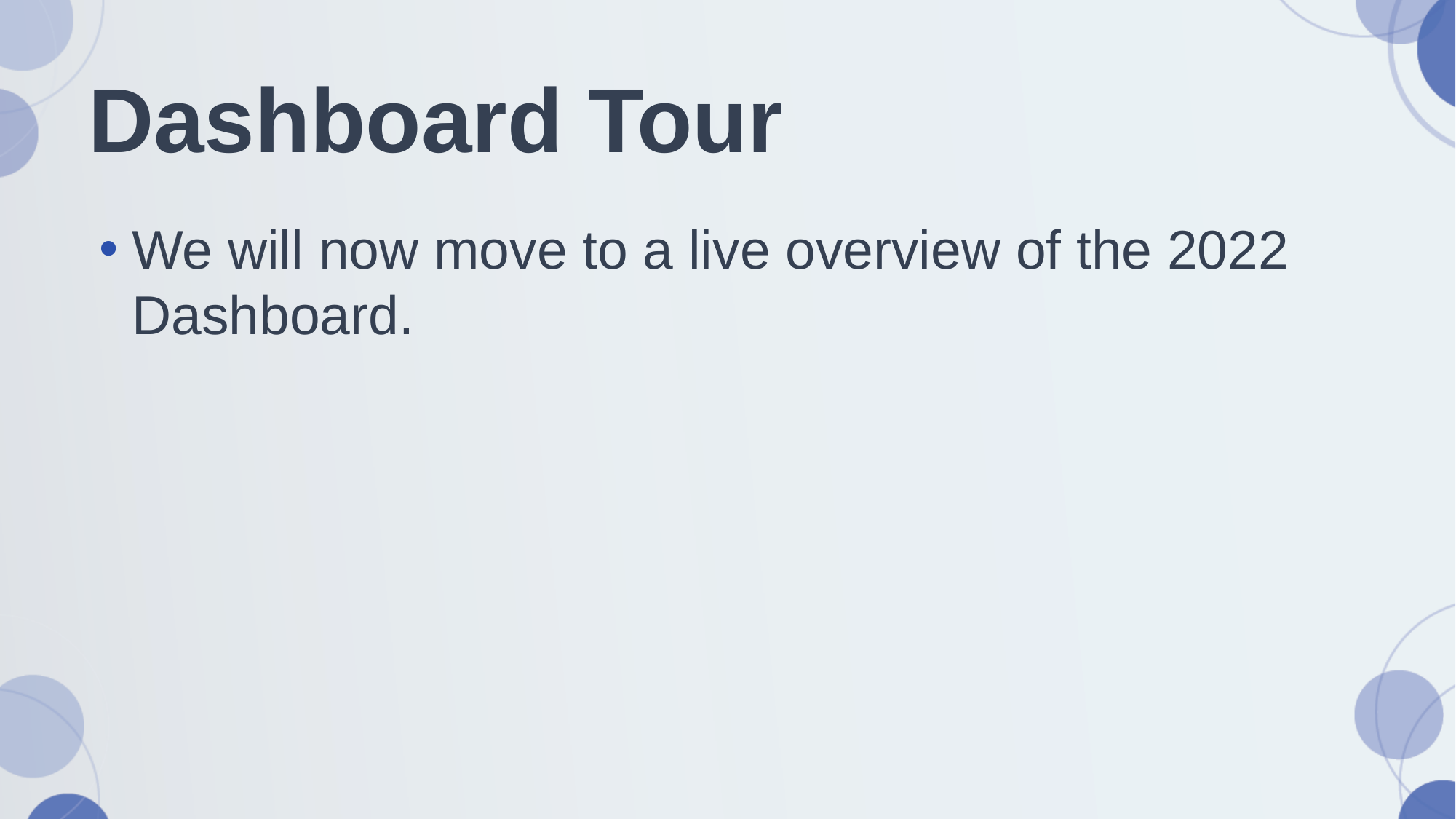

# Dashboard Tour
We will now move to a live overview of the 2022 Dashboard.